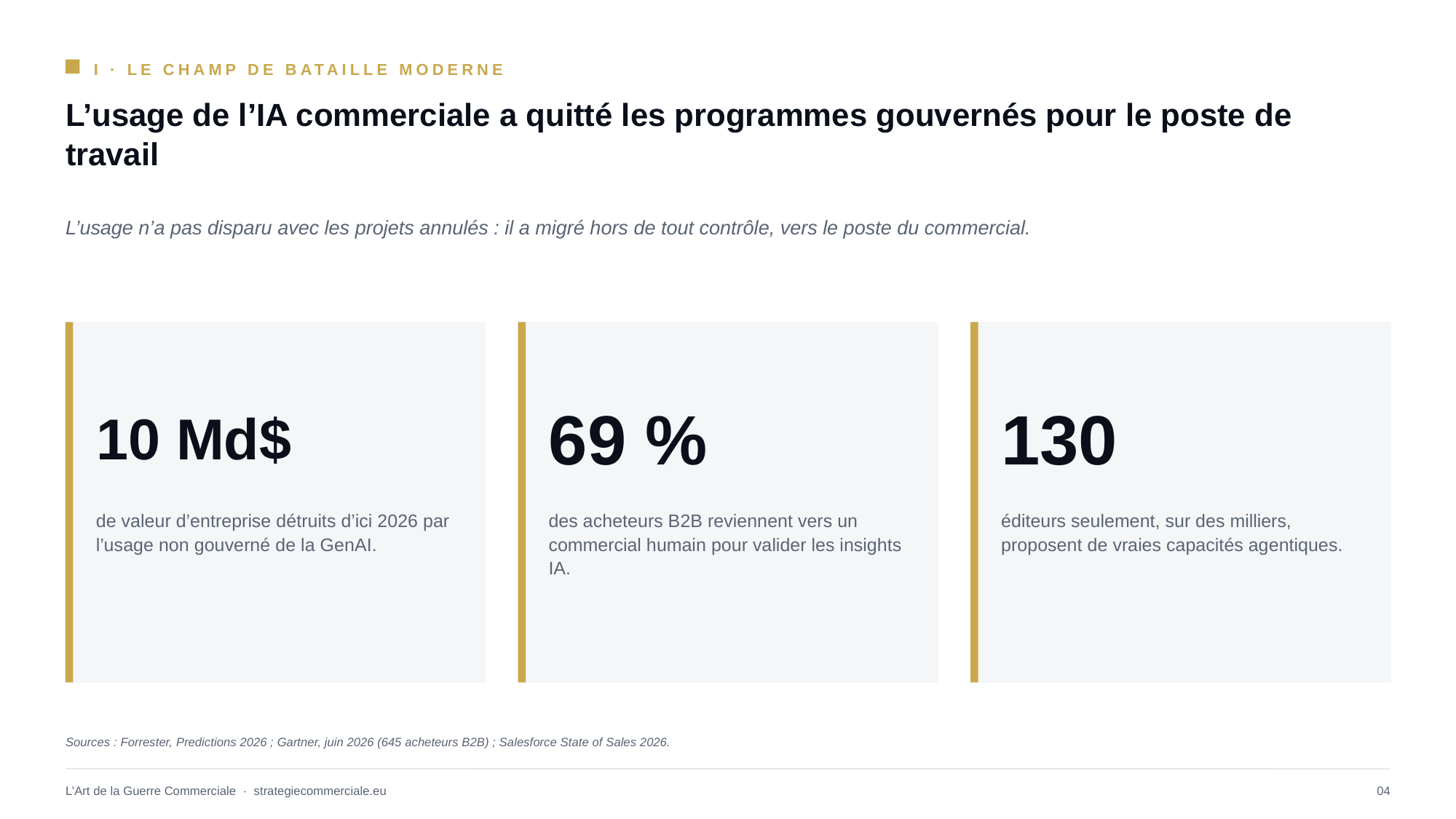

I · LE CHAMP DE BATAILLE MODERNE

L’usage de l’IA commerciale a quitté les programmes gouvernés pour le poste de travail
L’usage n’a pas disparu avec les projets annulés : il a migré hors de tout contrôle, vers le poste du commercial.

10 Md$
69 %
130
de valeur d’entreprise détruits d’ici 2026 par l’usage non gouverné de la GenAI.
des acheteurs B2B reviennent vers un commercial humain pour valider les insights IA.
éditeurs seulement, sur des milliers, proposent de vraies capacités agentiques.
Sources : Forrester, Predictions 2026 ; Gartner, juin 2026 (645 acheteurs B2B) ; Salesforce State of Sales 2026.

L’Art de la Guerre Commerciale  ·  strategiecommerciale.eu
04